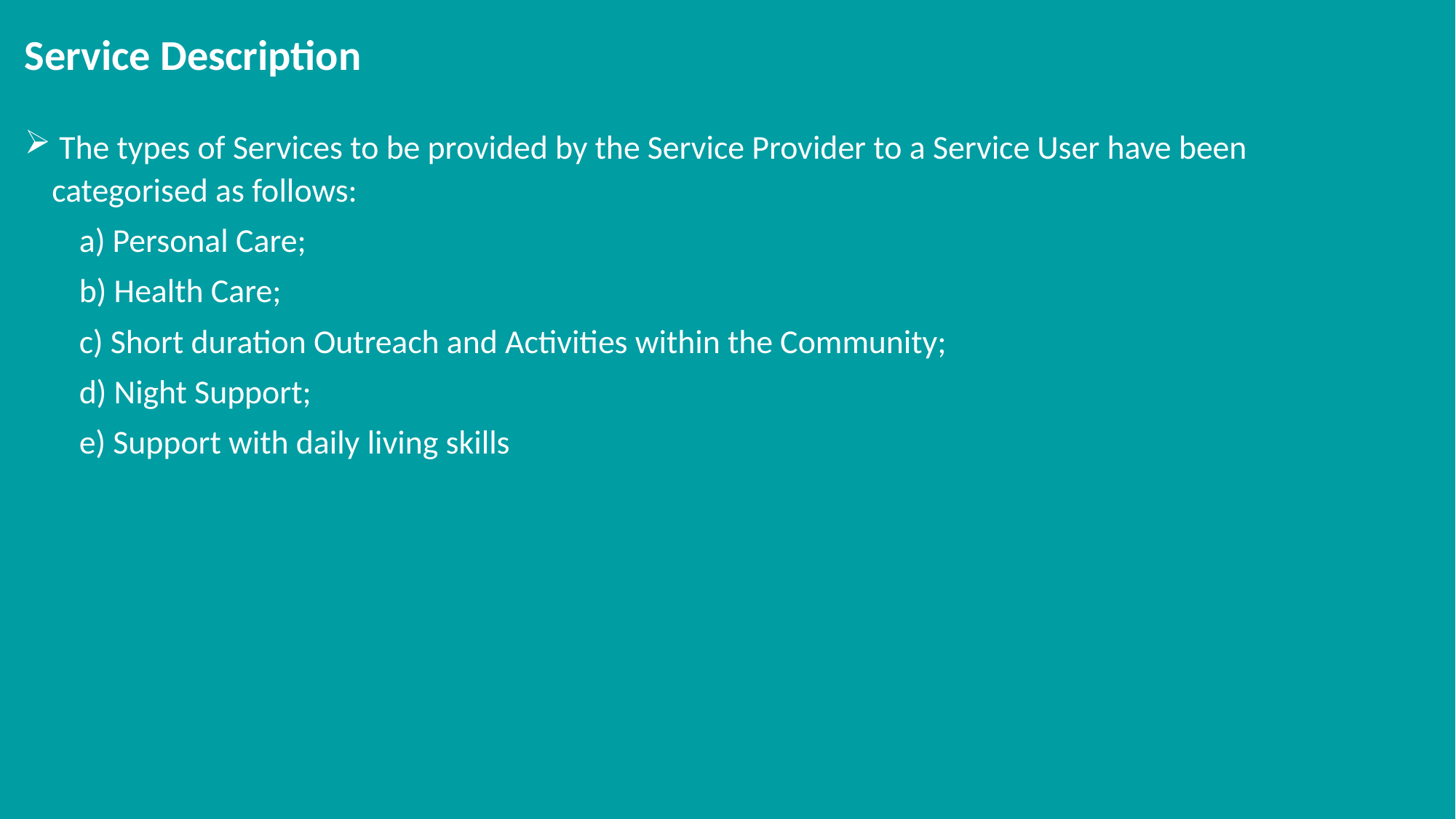

# Service Description

 The types of Services to be provided by the Service Provider to a Service User have been categorised as follows:
a) Personal Care;
b) Health Care;
c) Short duration Outreach and Activities within the Community;
d) Night Support;
e) Support with daily living skills